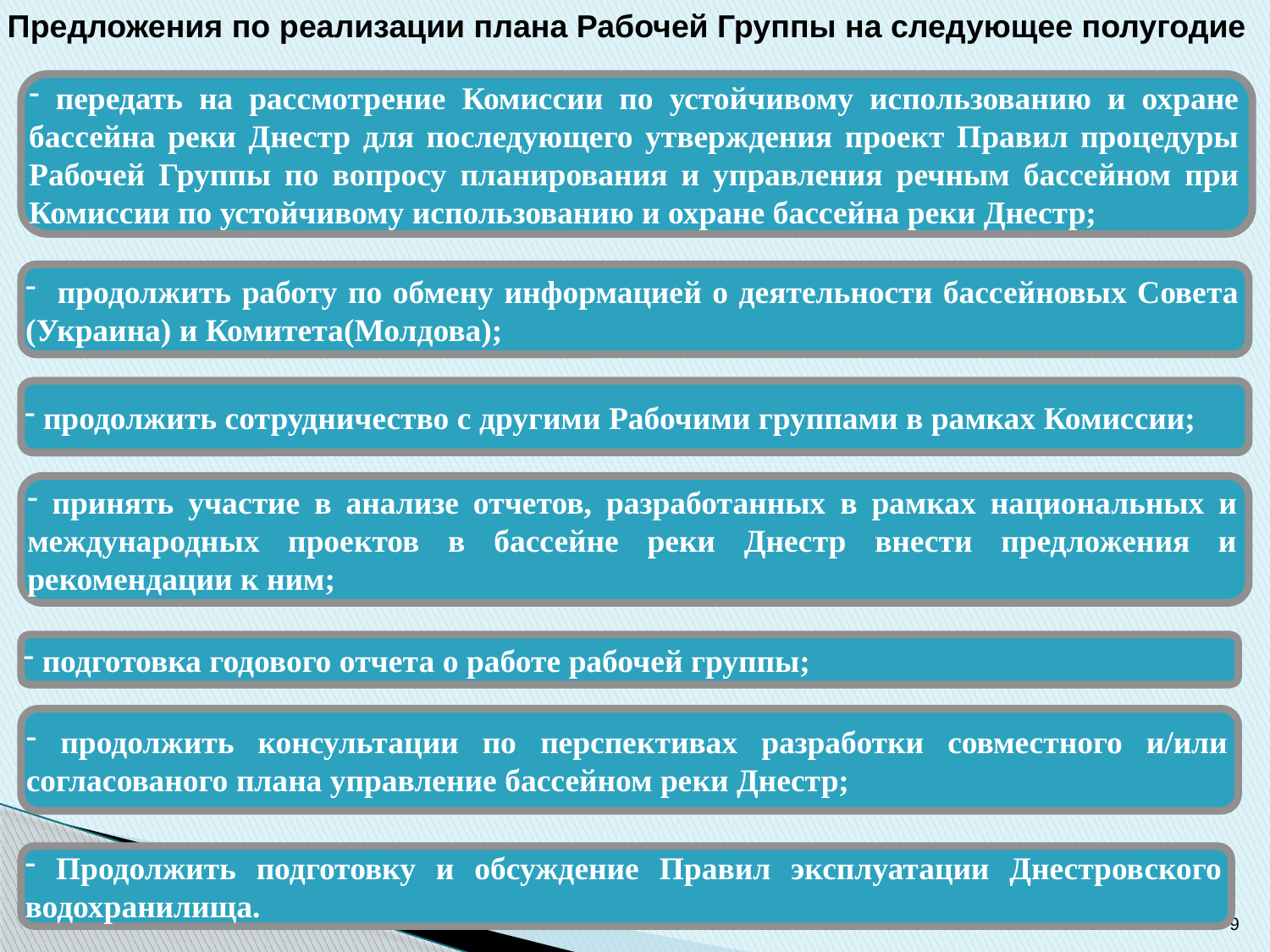

Предложения по реализации плана Рабочей Группы на следующее полугодие
 передать на рассмотрение Комиссии по устойчивому использованию и охране бассейна реки Днестр для последующего утверждения проект Правил процедуры Рабочей Группы по вопросу планирования и управления речным бассейном при Комиссии по устойчивому использованию и охране бассейна реки Днестр;
  продолжить работу по обмену информацией о деятельности бассейновых Совета (Украина) и Комитета(Молдова);
 продолжить сотрудничество с другими Рабочими группами в рамках Комиссии;
 принять участие в анализе отчетов, разработанных в рамках национальных и международных проектов в бассейне реки Днестр внести предложения и рекомендации к ним;
 подготовка годового отчета о работе рабочей группы;
 продолжить консультации по перспективах разработки совместного и/или согласованого плана управление бассейном реки Днестр;
 Продолжить подготовку и обсуждение Правил эксплуатации Днестровского водохранилища.
9